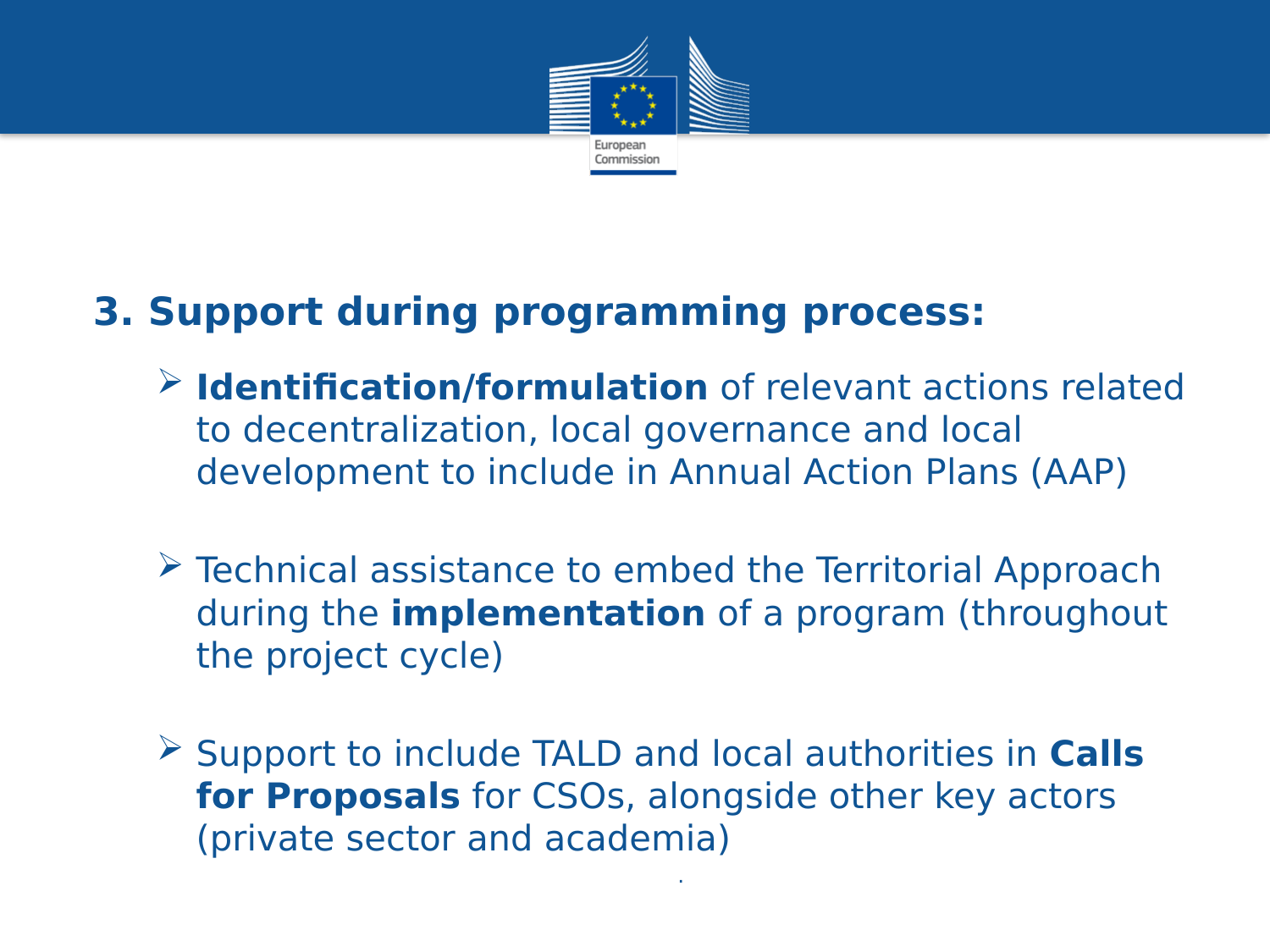

#
3. Support during programming process:

Identification/formulation of relevant actions related to decentralization, local governance and local development to include in Annual Action Plans (AAP)

Technical assistance to embed the Territorial Approach during the implementation of a program (throughout the project cycle)

Support to include TALD and local authorities in Calls for Proposals for CSOs, alongside other key actors (private sector and academia)

.